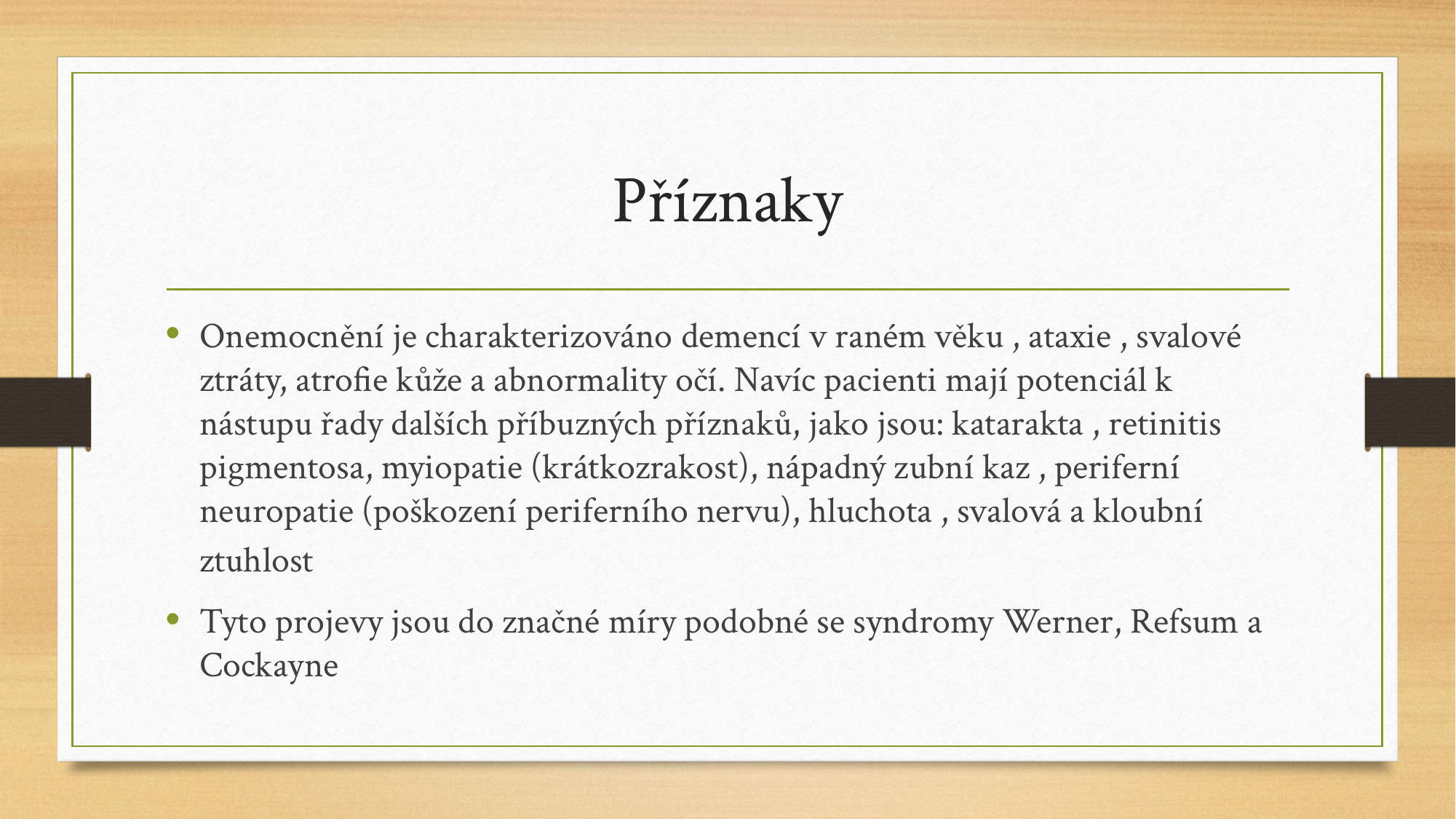

# Příznaky
Onemocnění je charakterizováno demencí v raném věku , ataxie , svalové ztráty, atrofie kůže a abnormality očí. Navíc pacienti mají potenciál k nástupu řady dalších příbuzných příznaků, jako jsou: katarakta , retinitis pigmentosa, myiopatie (krátkozrakost), nápadný zubní kaz , periferní neuropatie (poškození periferního nervu), hluchota , svalová a kloubní ztuhlost
Tyto projevy jsou do značné míry podobné se syndromy Werner, Refsum a Cockayne